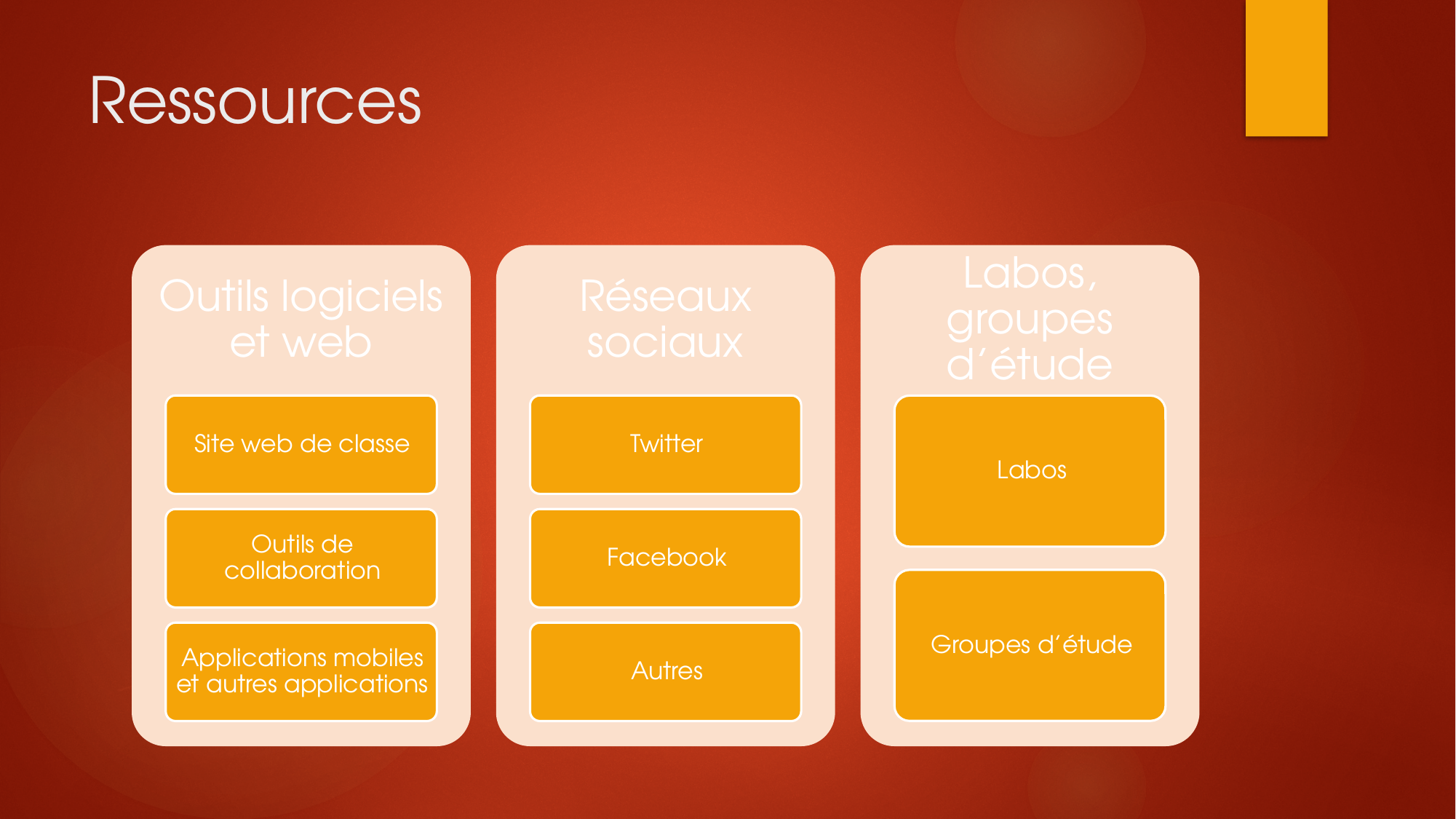

# Ressources
Outils logiciels et web
Site web de classe
Outils de collaboration
Applications mobiles et autres applications
Réseaux sociaux
Twitter
Facebook
Autres
Labos, groupes d’étude
Labos
Groupes d’étude